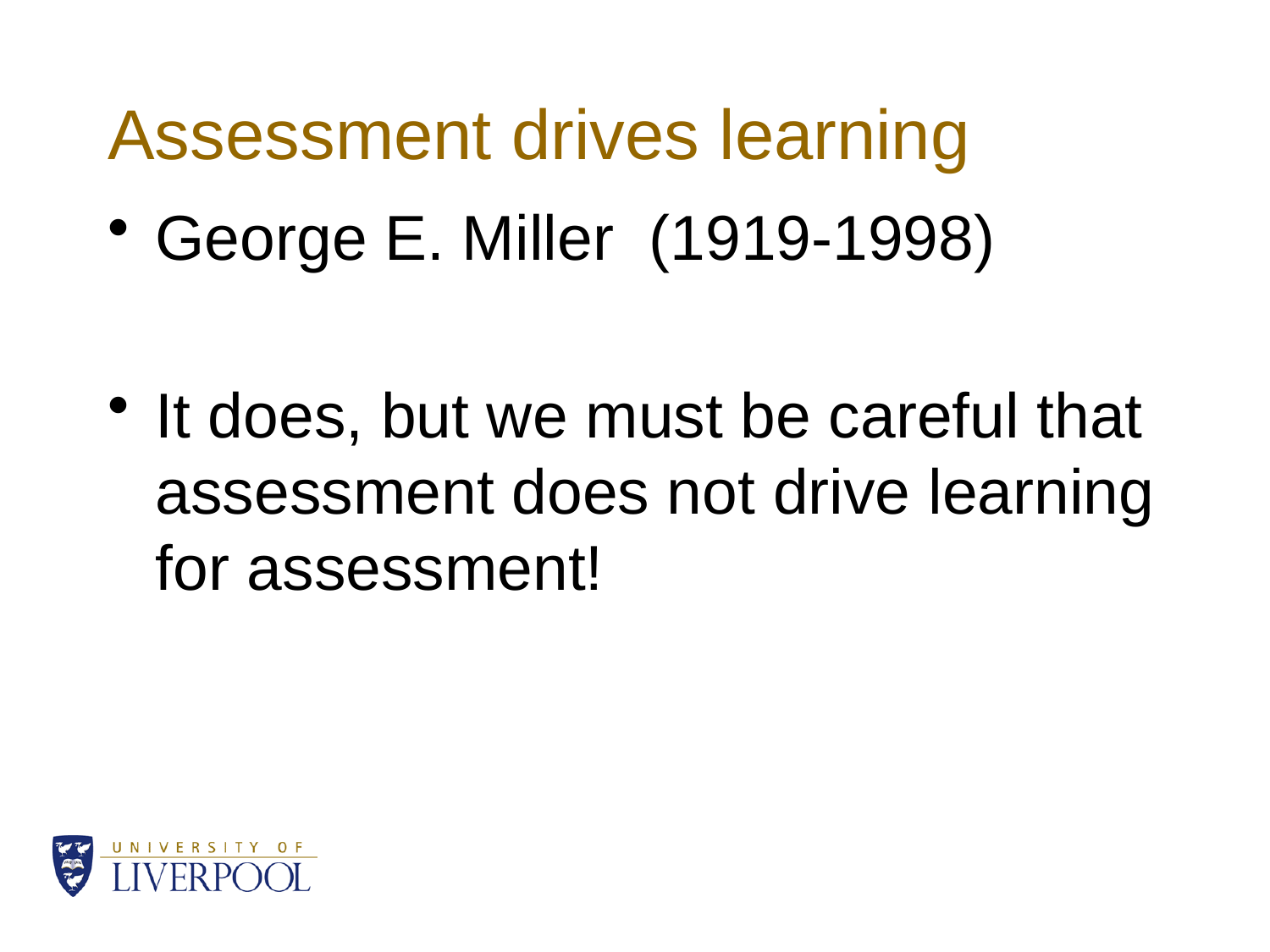

# Assessment drives learning
George E. Miller  (1919-1998)

It does, but we must be careful that assessment does not drive learning for assessment!